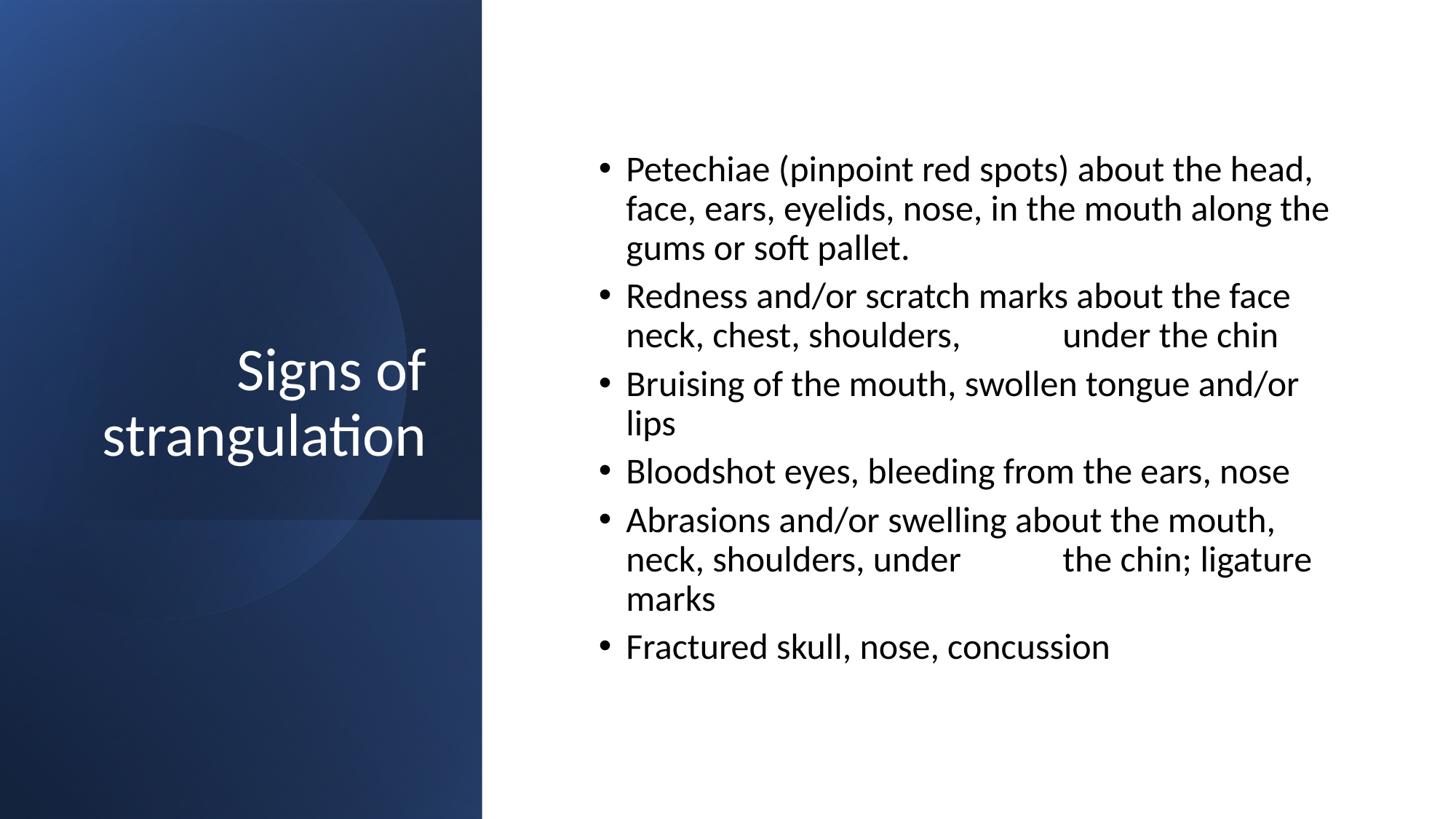

# Signs of strangulation
Petechiae (pinpoint red spots) about the head, face, ears, eyelids, nose, in the mouth along the gums or soft pallet.
Redness and/or scratch marks about the face neck, chest, shoulders, 	under the chin
Bruising of the mouth, swollen tongue and/or lips
Bloodshot eyes, bleeding from the ears, nose
Abrasions and/or swelling about the mouth, neck, shoulders, under 	the chin; ligature marks
Fractured skull, nose, concussion